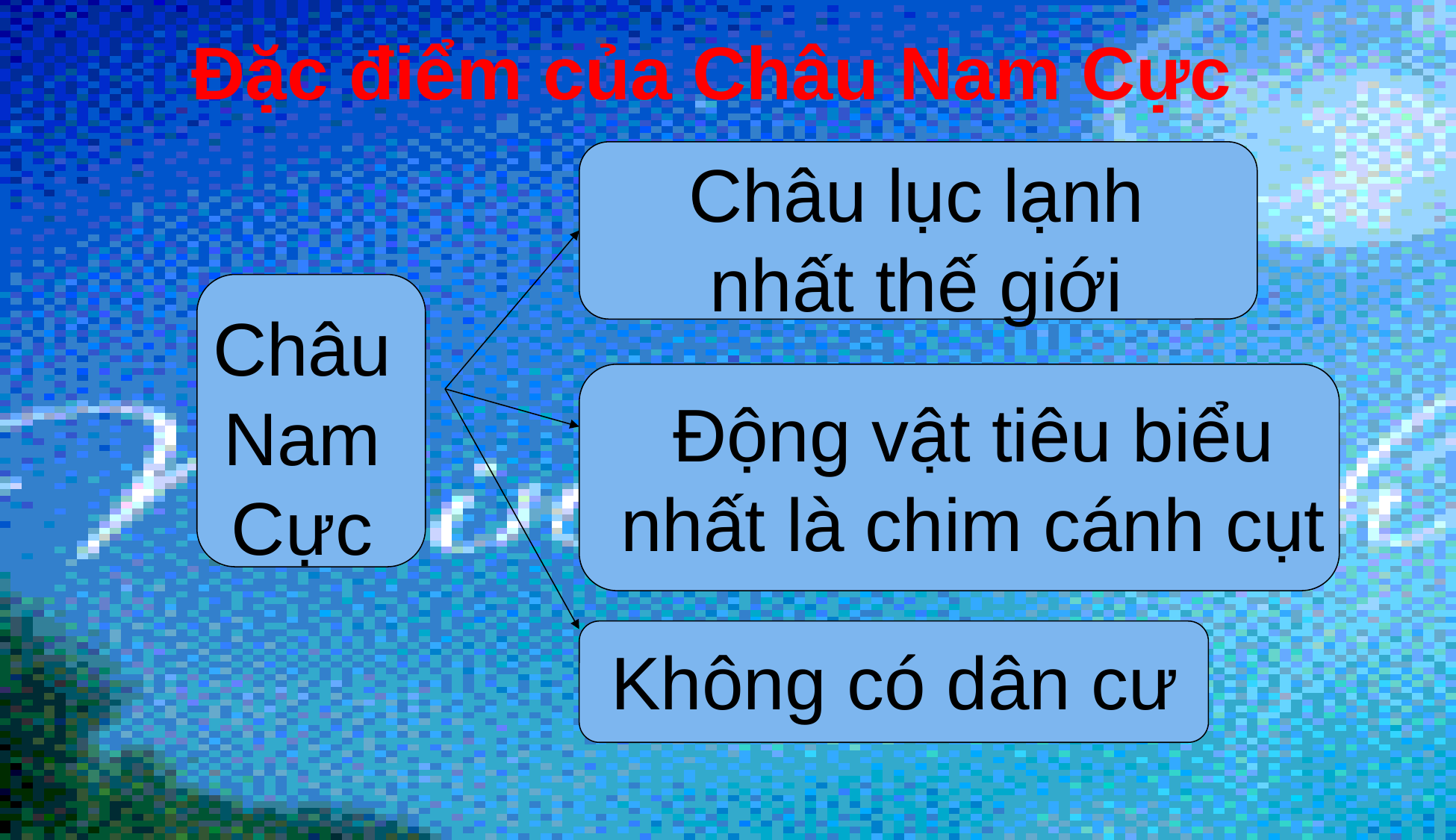

Đặc điểm của Châu Nam Cực

Châu lục lạnh nhất thế giới

Châu Nam Cực

Động vật tiêu biểu nhất là chim cánh cụt

Không có dân cư